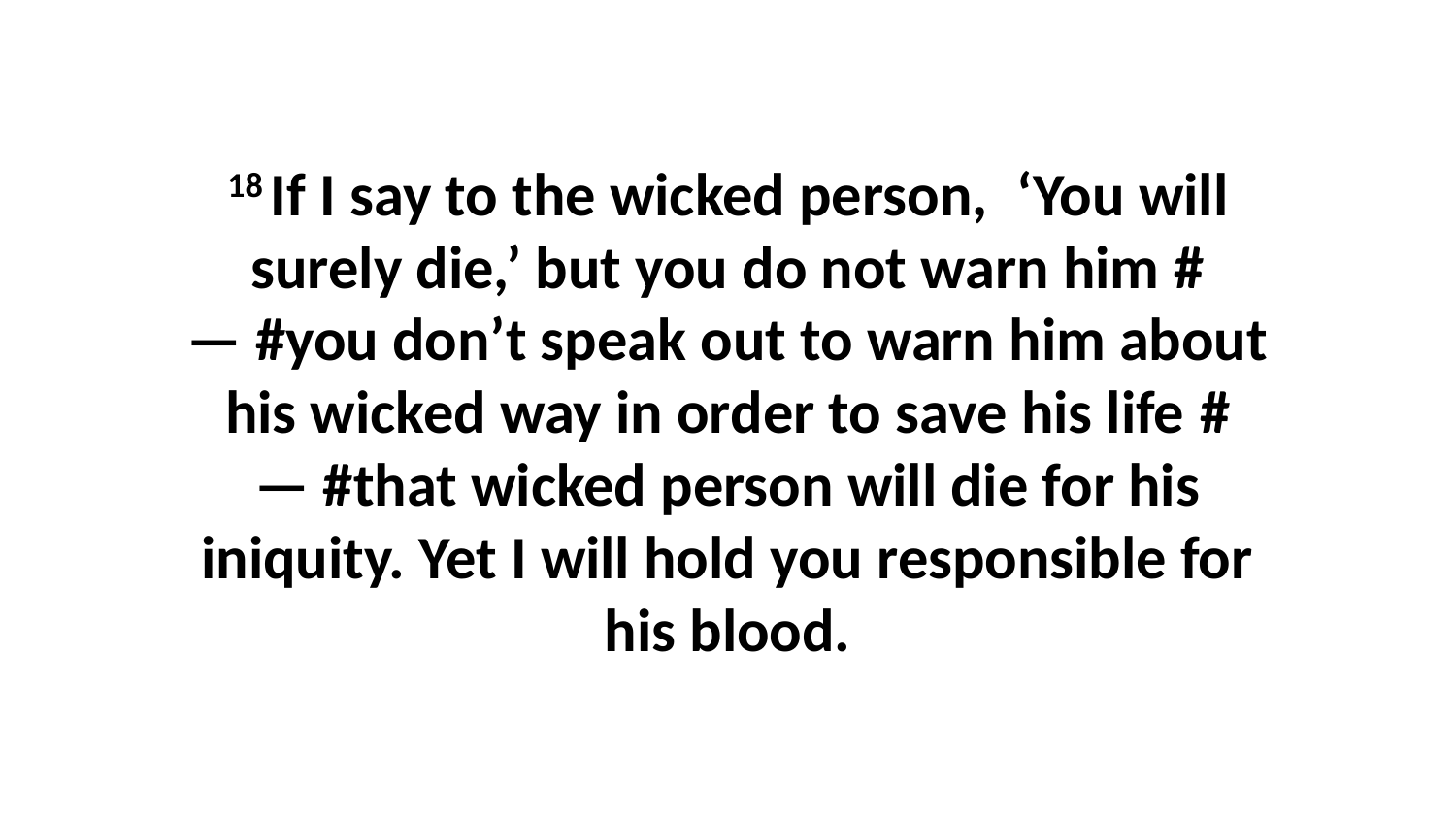

18 If I say to the wicked person,  ‘You will surely die,’ but you do not warn him #— #you don’t speak out to warn him about his wicked way in order to save his life #— #that wicked person will die for his iniquity. Yet I will hold you responsible for his blood.